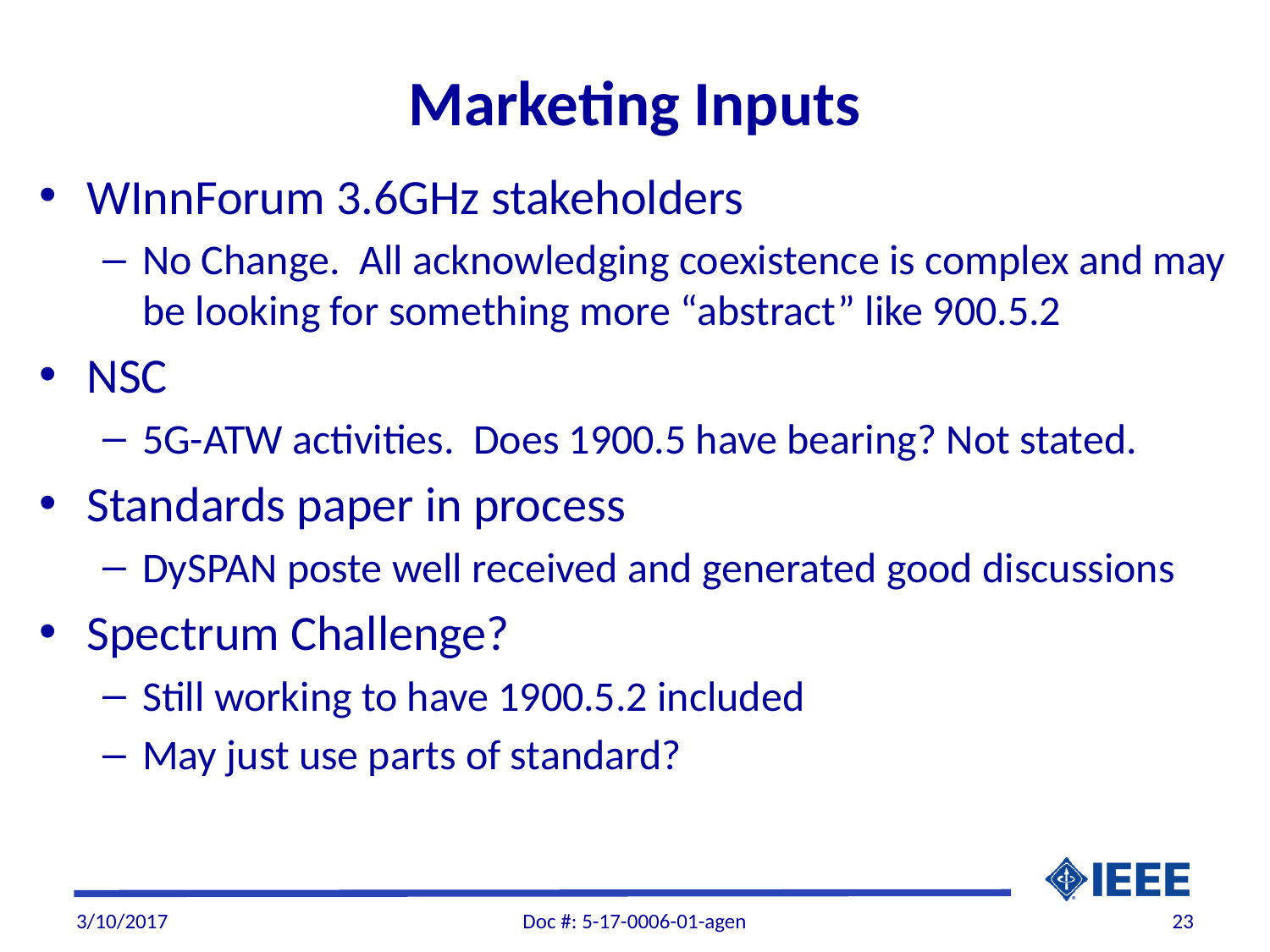

# Marketing Inputs
WInnForum 3.6GHz stakeholders
No Change.  All acknowledging coexistence is complex and may be looking for something more “abstract” like 900.5.2
NSC
5G-ATW activities.  Does 1900.5 have bearing? Not stated.
Standards paper in process
DySPAN poste well received and generated good discussions
Spectrum Challenge?
Still working to have 1900.5.2 included
May just use parts of standard?
3/10/2017
Doc #: 5-17-0006-01-agen
23